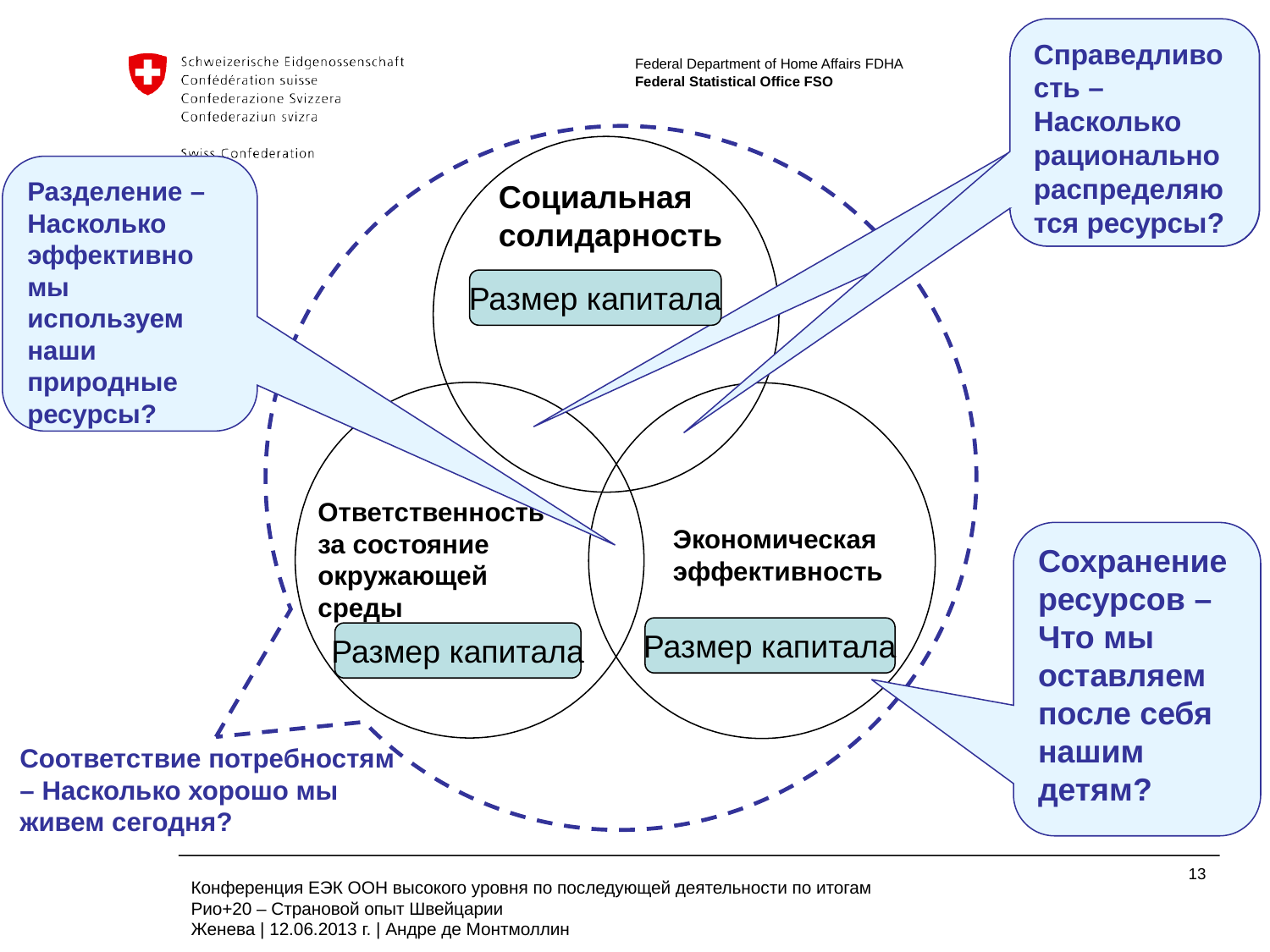

Справедливость – Насколько рационально распределяются ресурсы?

Соответствие потребностям – Насколько хорошо мы живем сегодня?

Социальная солидарность

Ответственность за состояние окружающей среды
Экономическая эффективность
Разделение – Насколько эффективно мы используем наши природные ресурсы?

Размер капитала
Сохранение ресурсов – Что мы оставляем после себя нашим детям?

Размер капитала
Размер капитала
Конференция ЕЭК ООН высокого уровня по последующей деятельности по итогам Рио+20 – Страновой опыт Швейцарии
Женева | 12.06.2013 г. | Андре де Монтмоллин